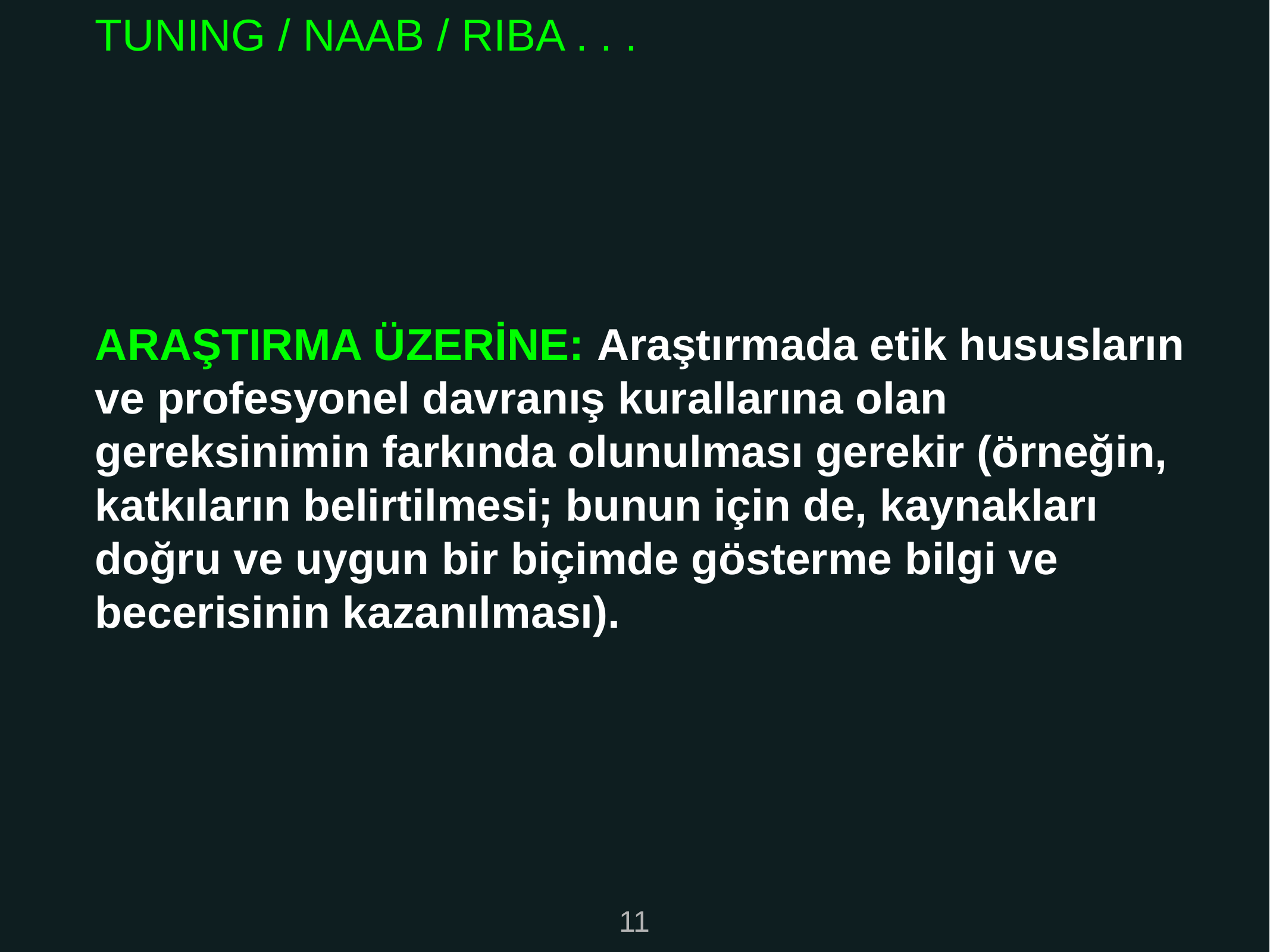

TUNING / NAAB / RIBA . . .
ARAŞTIRMA ÜZERİNE: Araştırmada etik hususların ve profesyonel davranış kurallarına olan gereksinimin farkında olunulması gerekir (örneğin, katkıların belirtilmesi; bunun için de, kaynakları  doğru ve uygun bir biçimde gösterme bilgi ve becerisinin kazanılması).
11